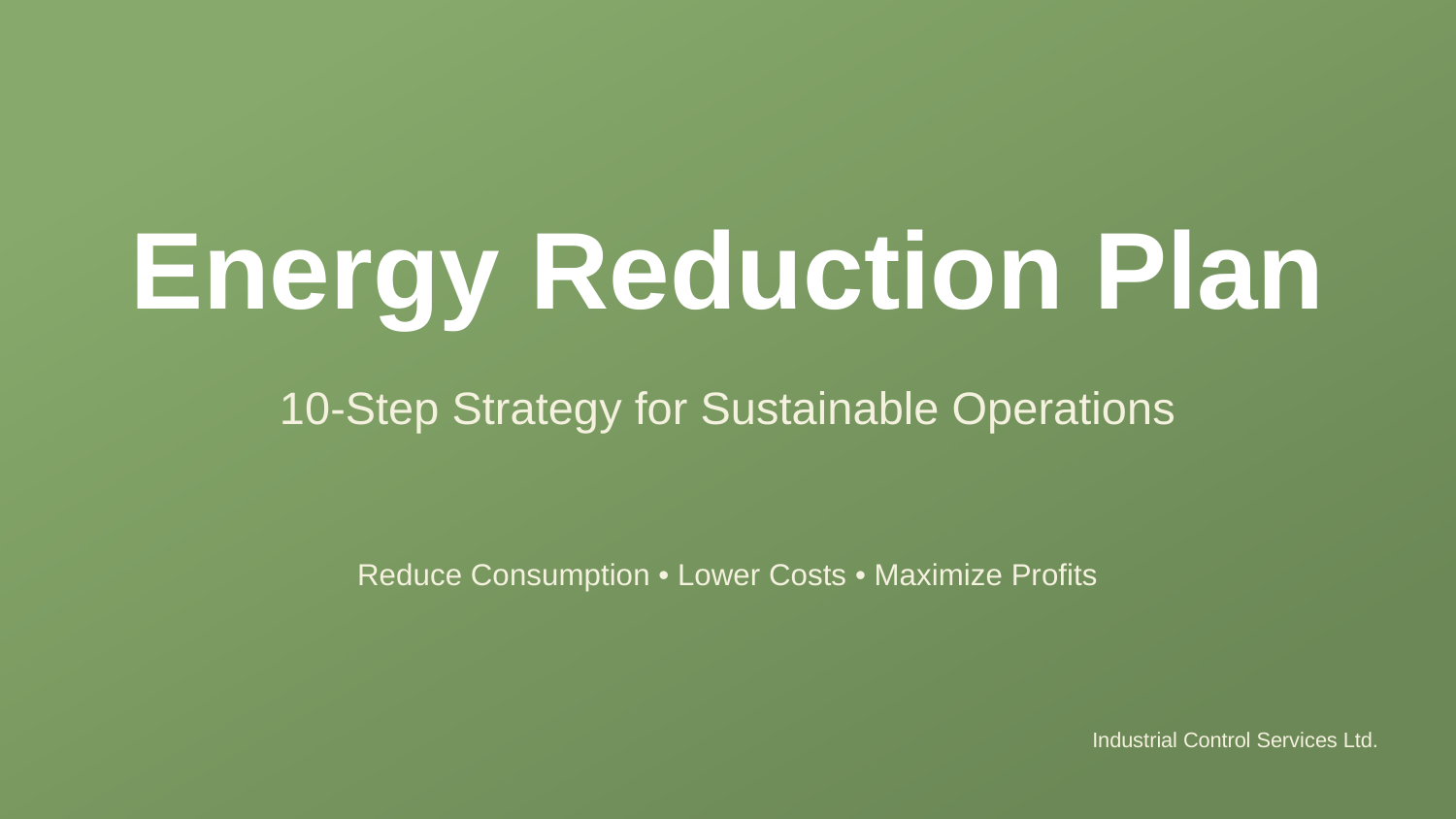

Energy Reduction Plan
10-Step Strategy for Sustainable Operations
Reduce Consumption • Lower Costs • Maximize Profits
Industrial Control Services Ltd.